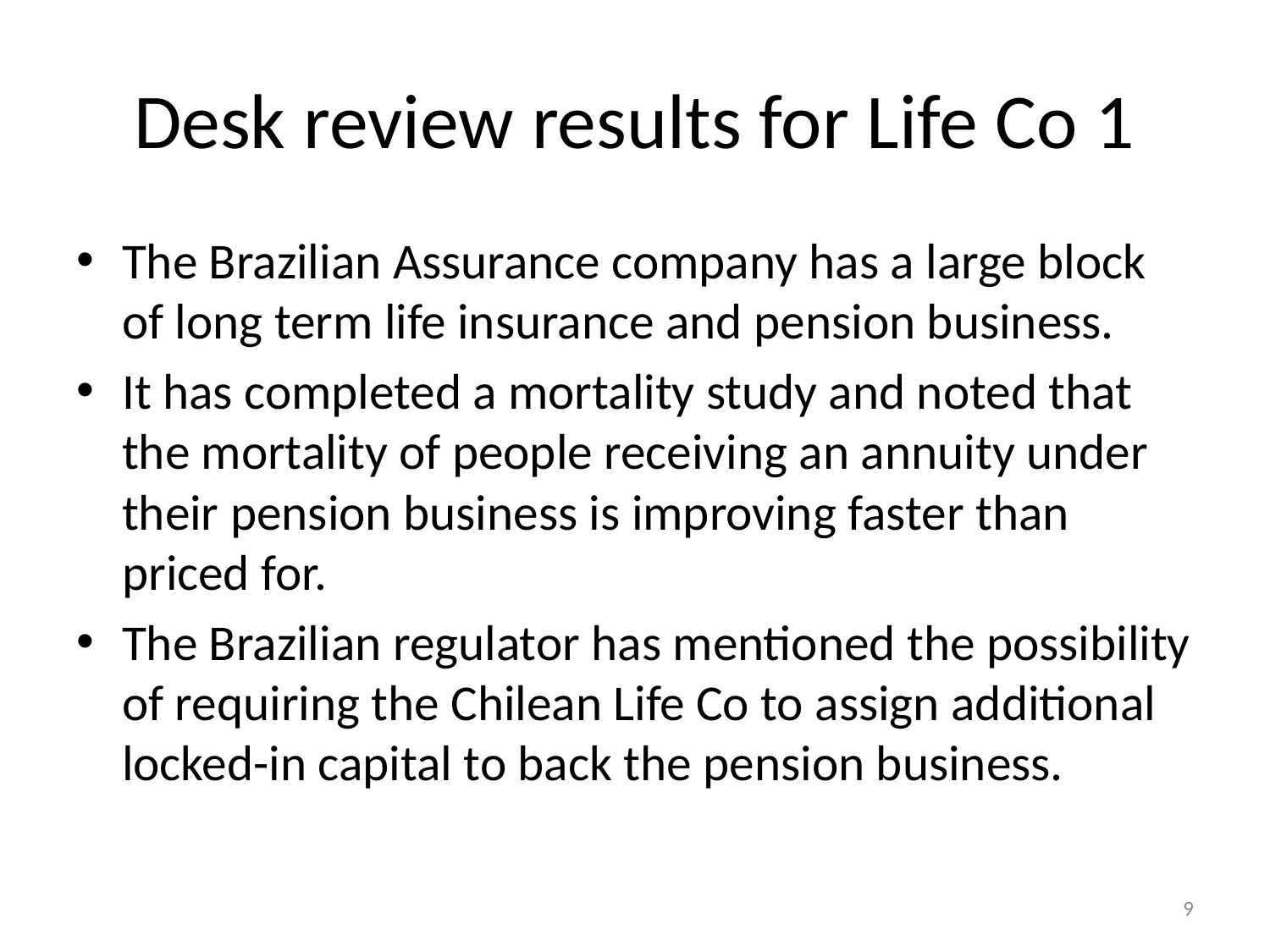

# Desk review results for Life Co 1
The Brazilian Assurance company has a large block of long term life insurance and pension business.
It has completed a mortality study and noted that the mortality of people receiving an annuity under their pension business is improving faster than priced for.
The Brazilian regulator has mentioned the possibility of requiring the Chilean Life Co to assign additional locked-in capital to back the pension business.
9